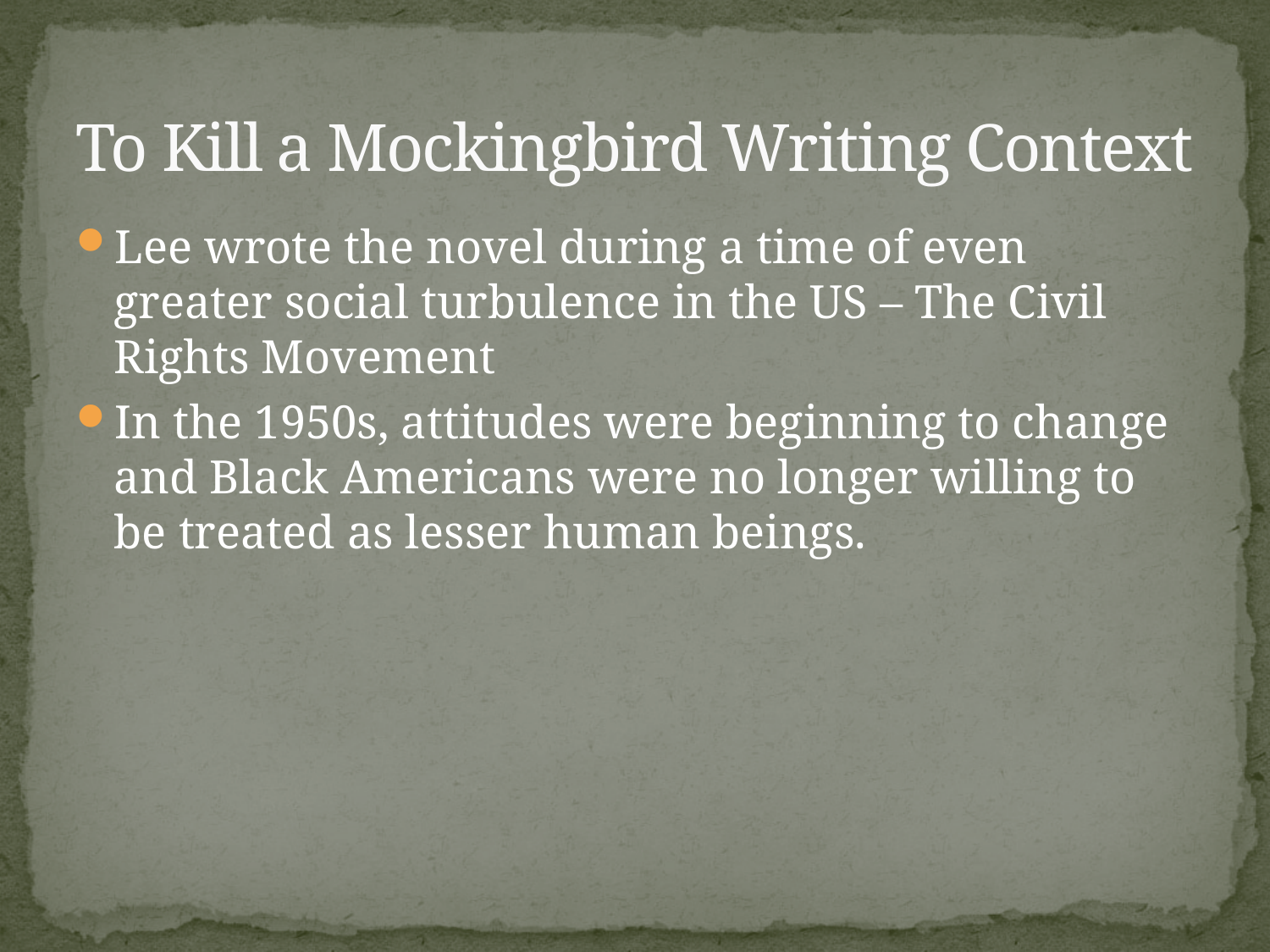

# To Kill a Mockingbird Writing Context
Lee wrote the novel during a time of even greater social turbulence in the US – The Civil Rights Movement
In the 1950s, attitudes were beginning to change and Black Americans were no longer willing to be treated as lesser human beings.